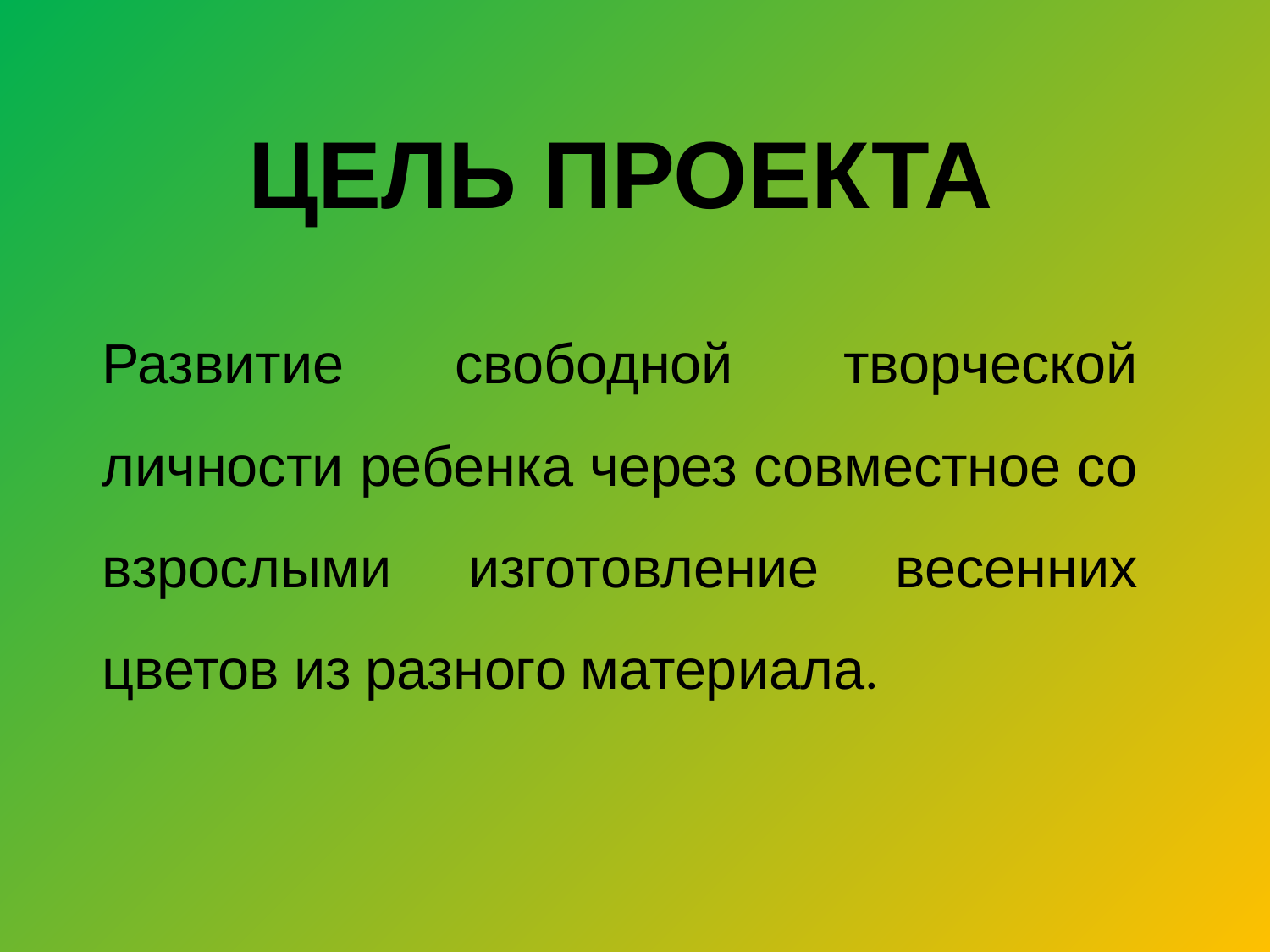

# Цель проекта
Развитие свободной творческой личности ребенка через совместное со взрослыми изготовление весенних цветов из разного материала.